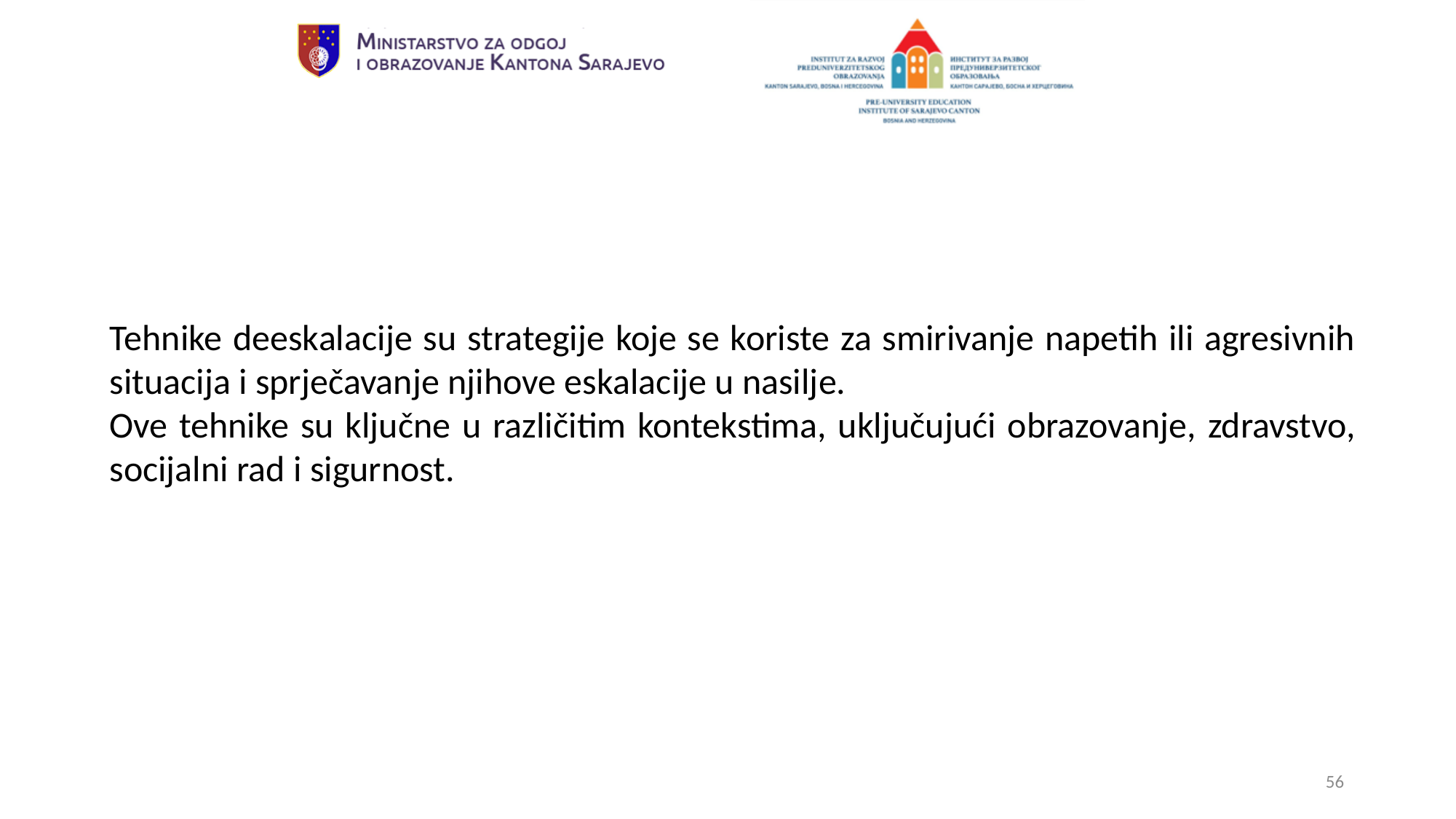

Tehnike deeskalacije su strategije koje se koriste za smirivanje napetih ili agresivnih situacija i sprječavanje njihove eskalacije u nasilje.
Ove tehnike su ključne u različitim kontekstima, uključujući obrazovanje, zdravstvo, socijalni rad i sigurnost.

56